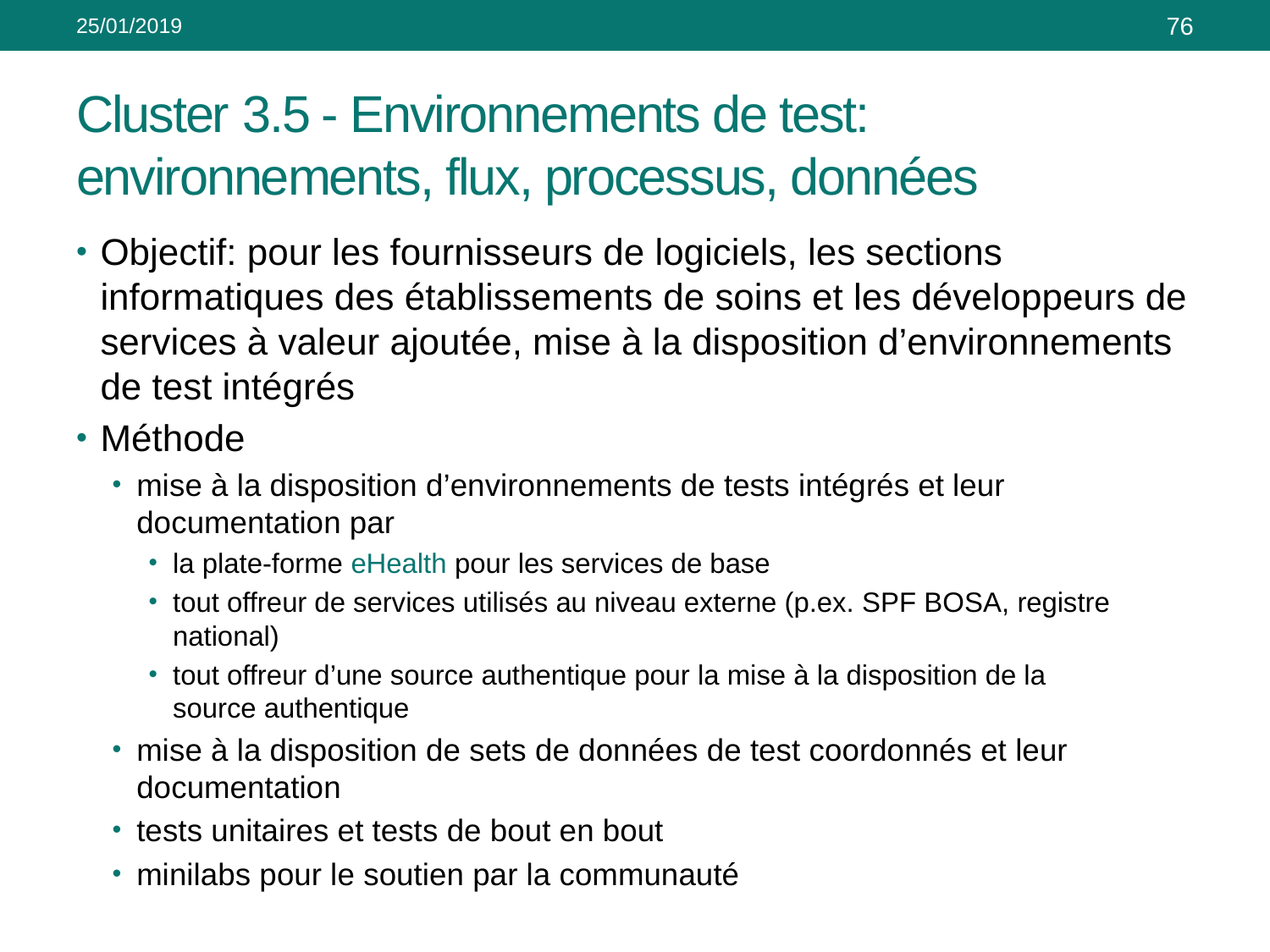

25/01/2019
76
# Cluster 3.5 - Environnements de test: environnements, flux, processus, données
Objectif: pour les fournisseurs de logiciels, les sections informatiques des établissements de soins et les développeurs de services à valeur ajoutée, mise à la disposition d’environnements de test intégrés
Méthode
mise à la disposition d’environnements de tests intégrés et leur documentation par
la plate-forme eHealth pour les services de base
tout offreur de services utilisés au niveau externe (p.ex. SPF BOSA, registre national)
tout offreur d’une source authentique pour la mise à la disposition de la source authentique
mise à la disposition de sets de données de test coordonnés et leur documentation
tests unitaires et tests de bout en bout
minilabs pour le soutien par la communauté